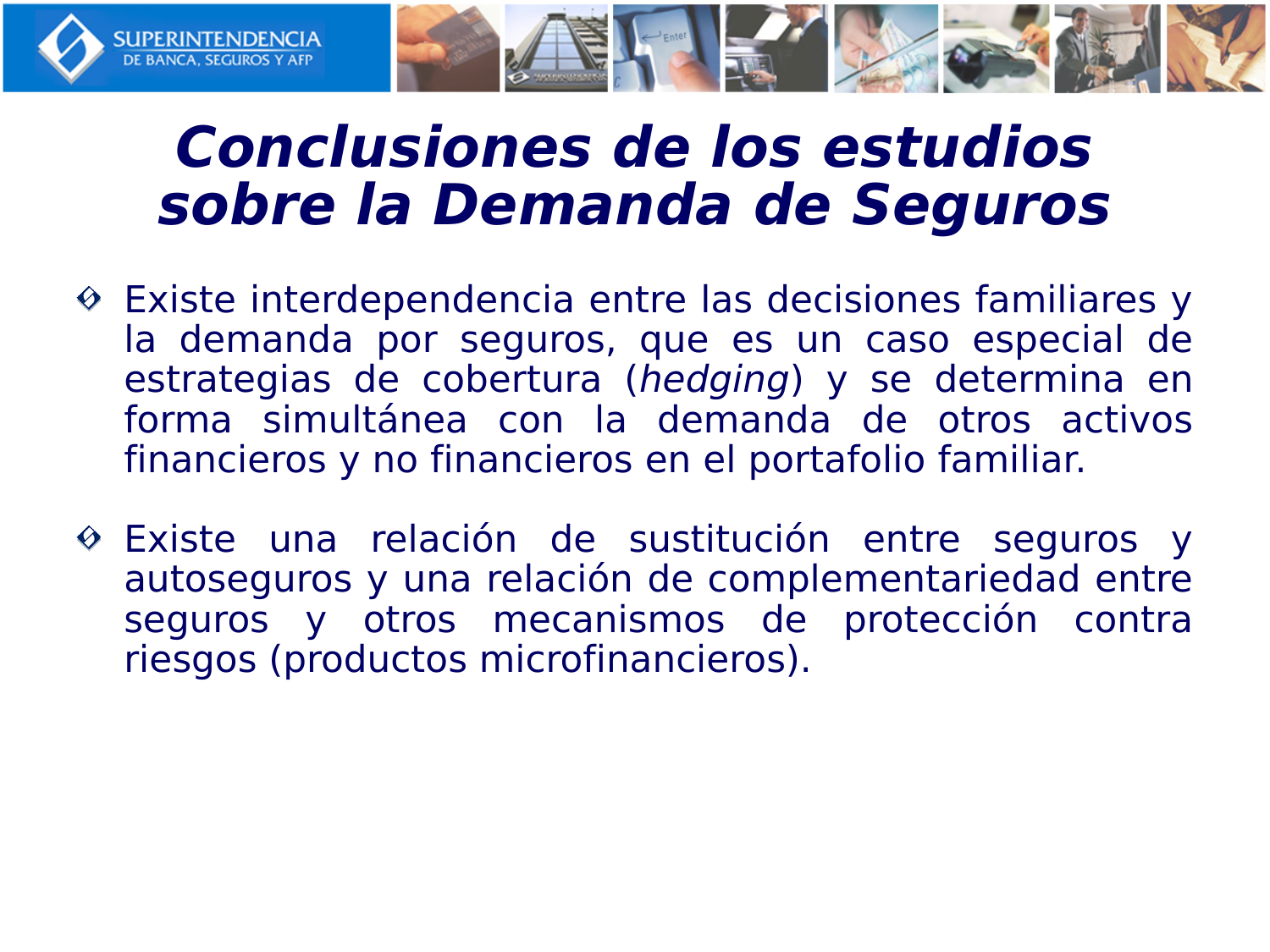

Conclusiones de los estudios sobre la Demanda de Seguros

Existe interdependencia entre las decisiones familiares y la demanda por seguros, que es un caso especial de estrategias de cobertura (hedging) y se determina en forma simultánea con la demanda de otros activos financieros y no financieros en el portafolio familiar.

Existe una relación de sustitución entre seguros y autoseguros y una relación de complementariedad entre seguros y otros mecanismos de protección contra riesgos (productos microfinancieros).